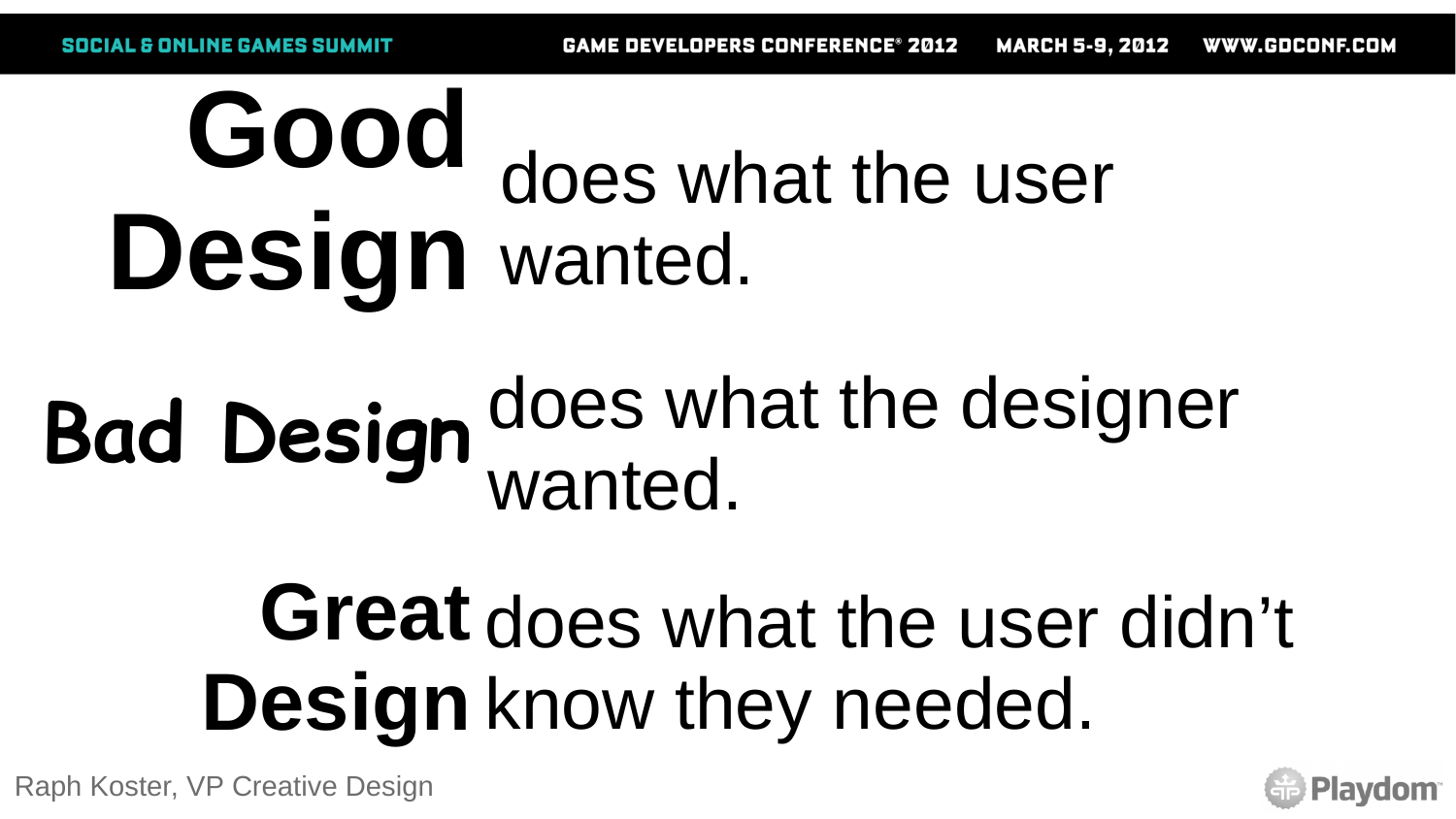

| does what the user wanted. |
| --- |
|  |
|  |
|  |
| --- |
| does what the designer wanted. |
|  |
|  |
| --- |
|  |
| does what the user didn’t know they needed. |